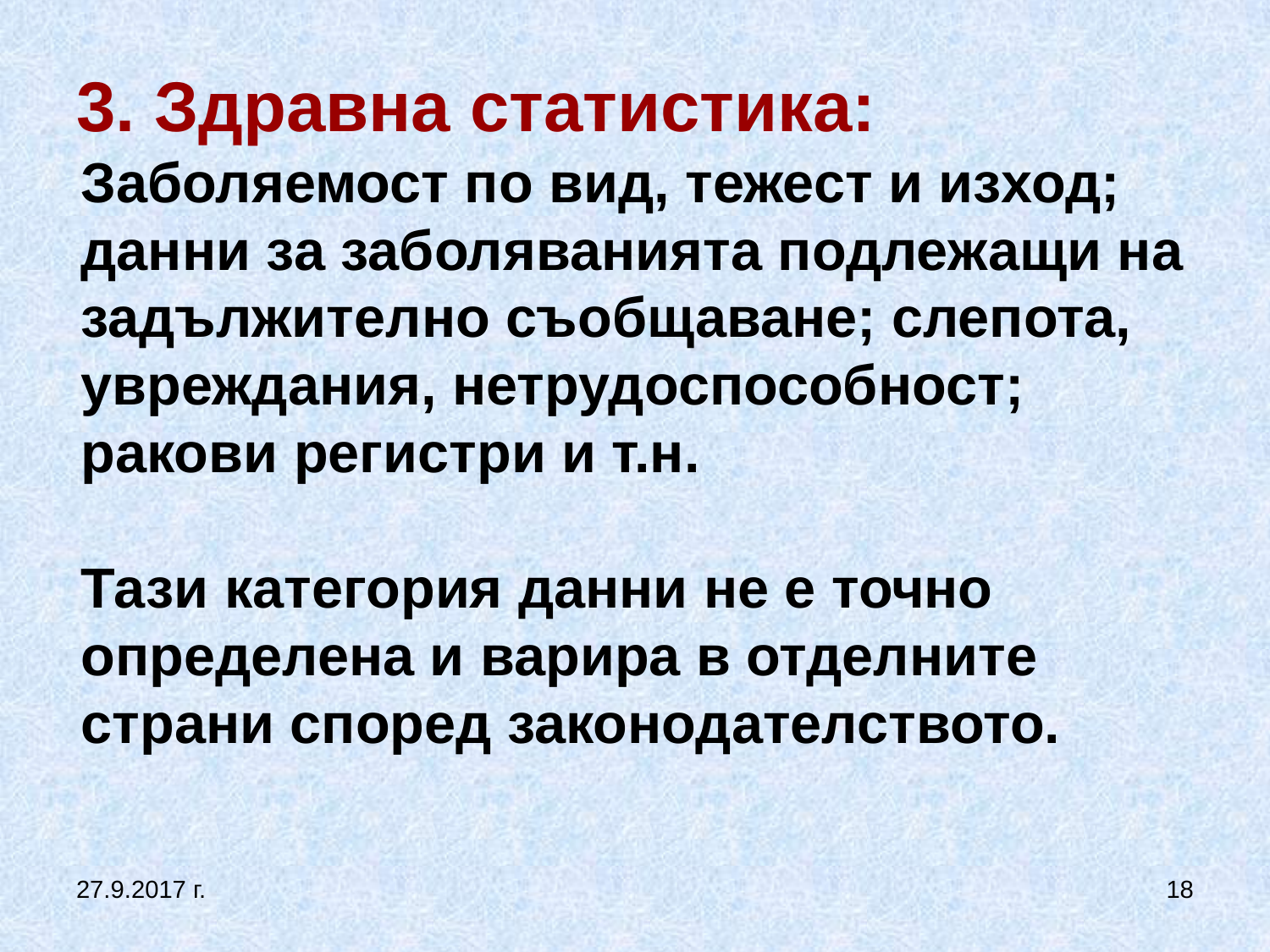

# 3. Здравна статистика: Заболяемост по вид, тежест и изход; данни за заболяванията подлежащи на задължително съобщаване; слепота, увреждания, нетрудоспособност; ракови регистри и т.н. Тази категория данни не е точно определена и варира в отделните страни според законодателството.
27.9.2017 г.
18